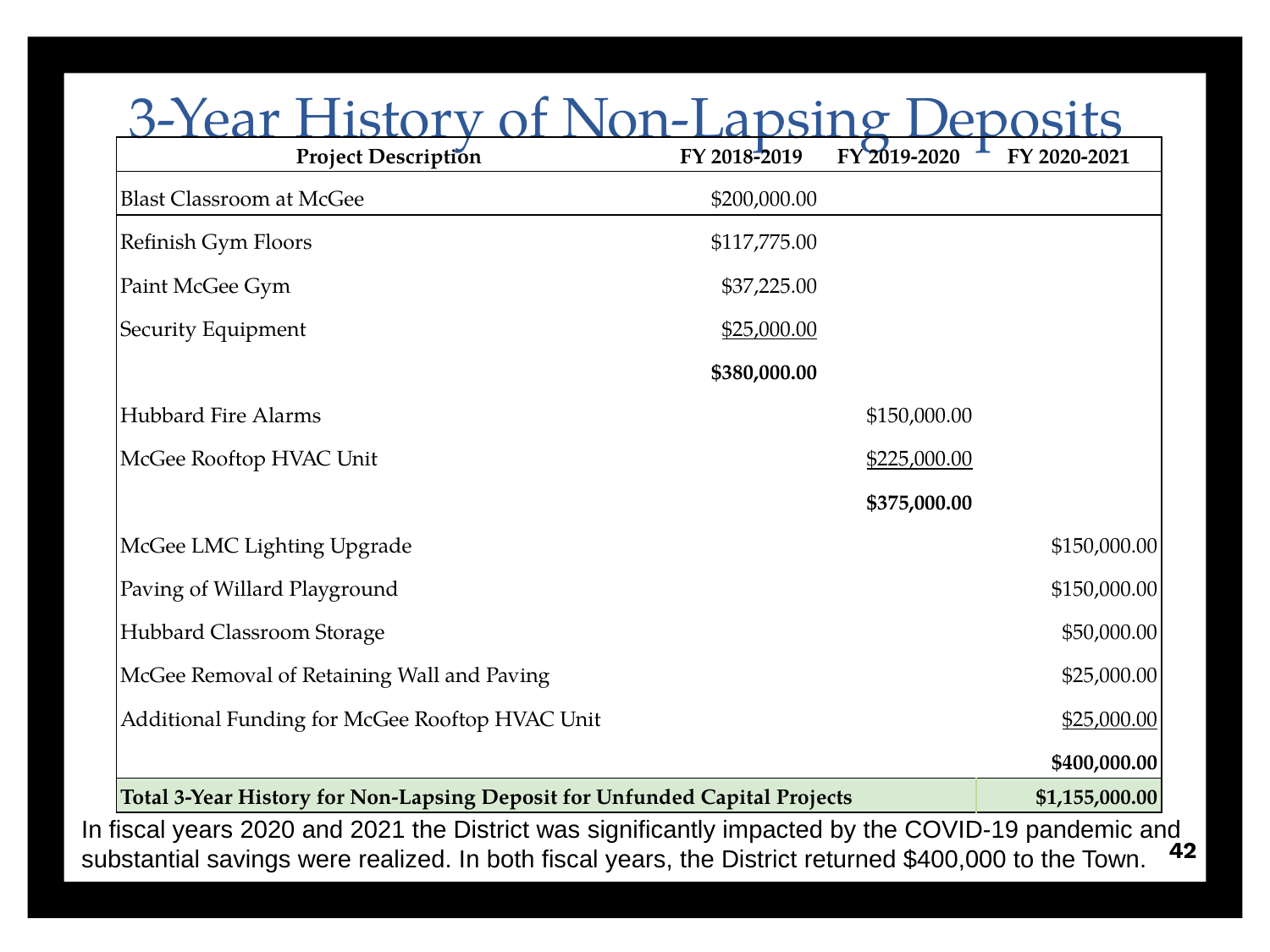

# 3-Year History of Non-Lapsing Deposits
| Project Description | FY 2018-2019 | FY 2019-2020 | FY 2020-2021 |
| --- | --- | --- | --- |
| Blast Classroom at McGee | $200,000.00 |  |  |
| Refinish Gym Floors | $117,775.00 |  |  |
| Paint McGee Gym | $37,225.00 |  |  |
| Security Equipment | $25,000.00 |  |  |
|  | $380,000.00 |  |  |
| Hubbard Fire Alarms |  | $150,000.00 |  |
| McGee Rooftop HVAC Unit |  | $225,000.00 |  |
|  |  | $375,000.00 |  |
| McGee LMC Lighting Upgrade |  |  | $150,000.00 |
| Paving of Willard Playground |  |  | $150,000.00 |
| Hubbard Classroom Storage |  |  | $50,000.00 |
| McGee Removal of Retaining Wall and Paving |  |  | $25,000.00 |
| Additional Funding for McGee Rooftop HVAC Unit |  |  | $25,000.00 |
|  |  |  | $400,000.00 |
| Total 3-Year History for Non-Lapsing Deposit for Unfunded Capital Projects |  |  | $1,155,000.00 |
In fiscal years 2020 and 2021 the District was significantly impacted by the COVID-19 pandemic and substantial savings were realized. In both fiscal years, the District returned $400,000 to the Town.
42